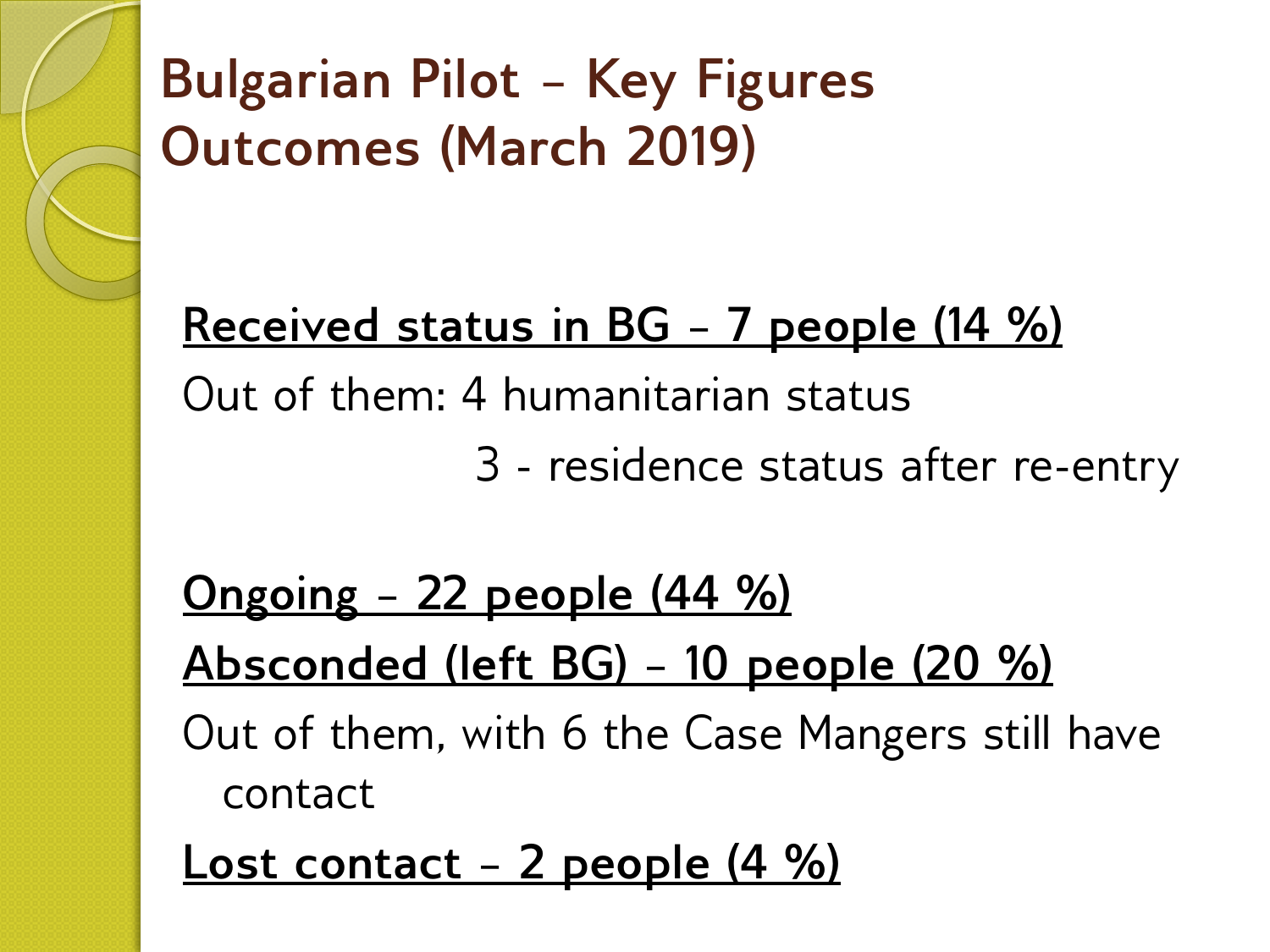

# Bulgarian Pilot – Key Figures Outcomes (March 2019)
Received status in BG – 7 people (14 %)
Out of them: 4 humanitarian status
	          	3 - residence status after re-entry
Ongoing – 22 people (44 %)
Absconded (left BG) – 10 people (20 %)
Out of them, with 6 the Case Mangers still have contact
Lost contact – 2 people (4 %)